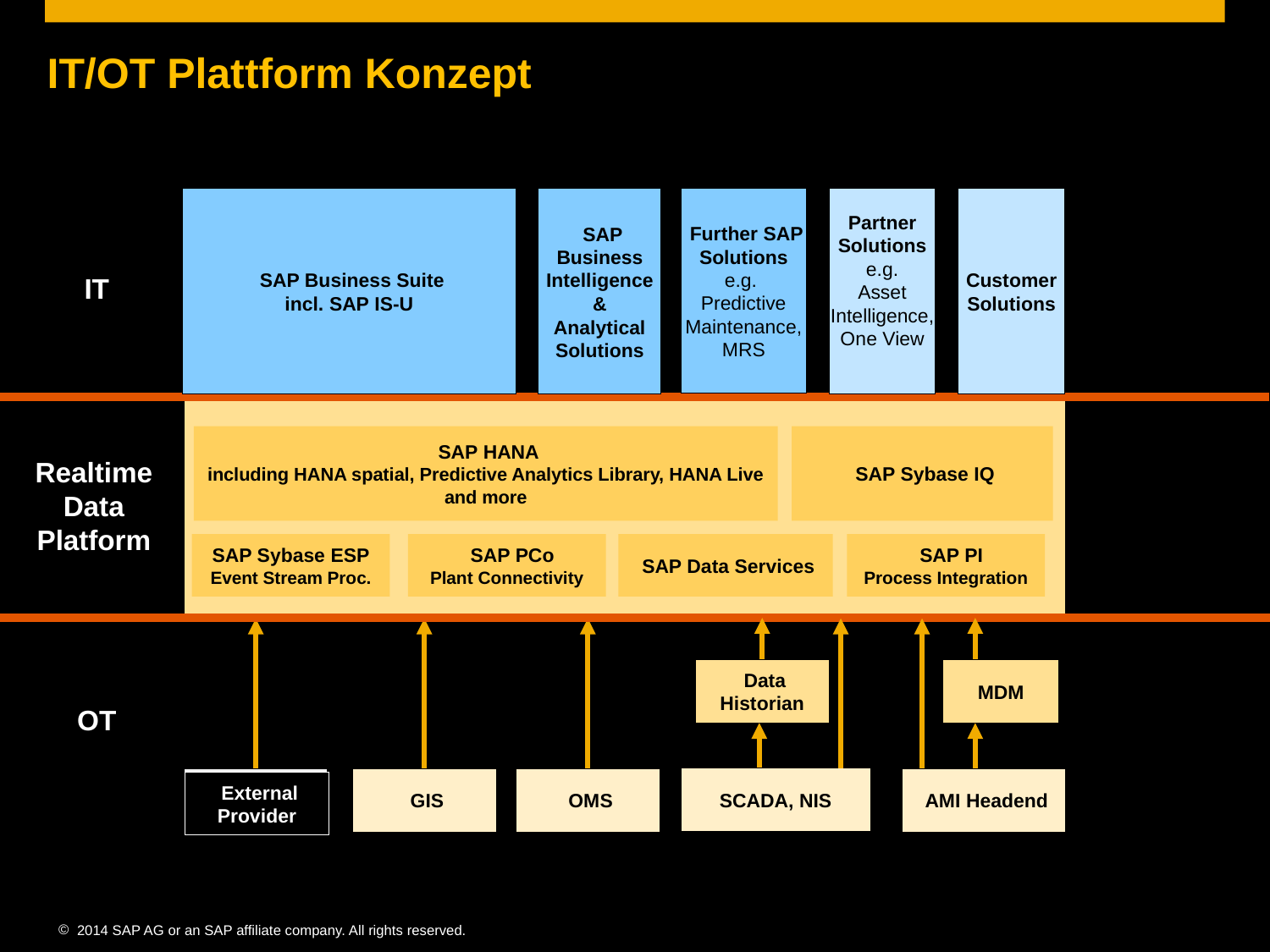

IT/OT Plattform Konzept
 SAP Business Intelligence &
Analytical Solutions
 SAP Business Suite
incl. SAP IS-U
 Further SAP Solutions
e.g.
Predictive Maintenance, MRS
Partner Solutions
e.g.
Asset Intelligence, One View

Customer Solutions
 IT

 SAP HANA
including HANA spatial, Predictive Analytics Library, HANA Live and more
 SAP Sybase IQ
RealtimeData Platform
SAP Sybase ESP
Event Stream Proc.
  SAP PCo
Plant Connectivity
 SAP Data Services
  SAP PI
Process Integration
 Data Historian
 MDM
 OT
 SCADA, NIS
 External Provider
 GIS
 OMS
 AMI Headend
 External Provider
2014 SAP AG or an SAP affiliate company. All rights reserved.